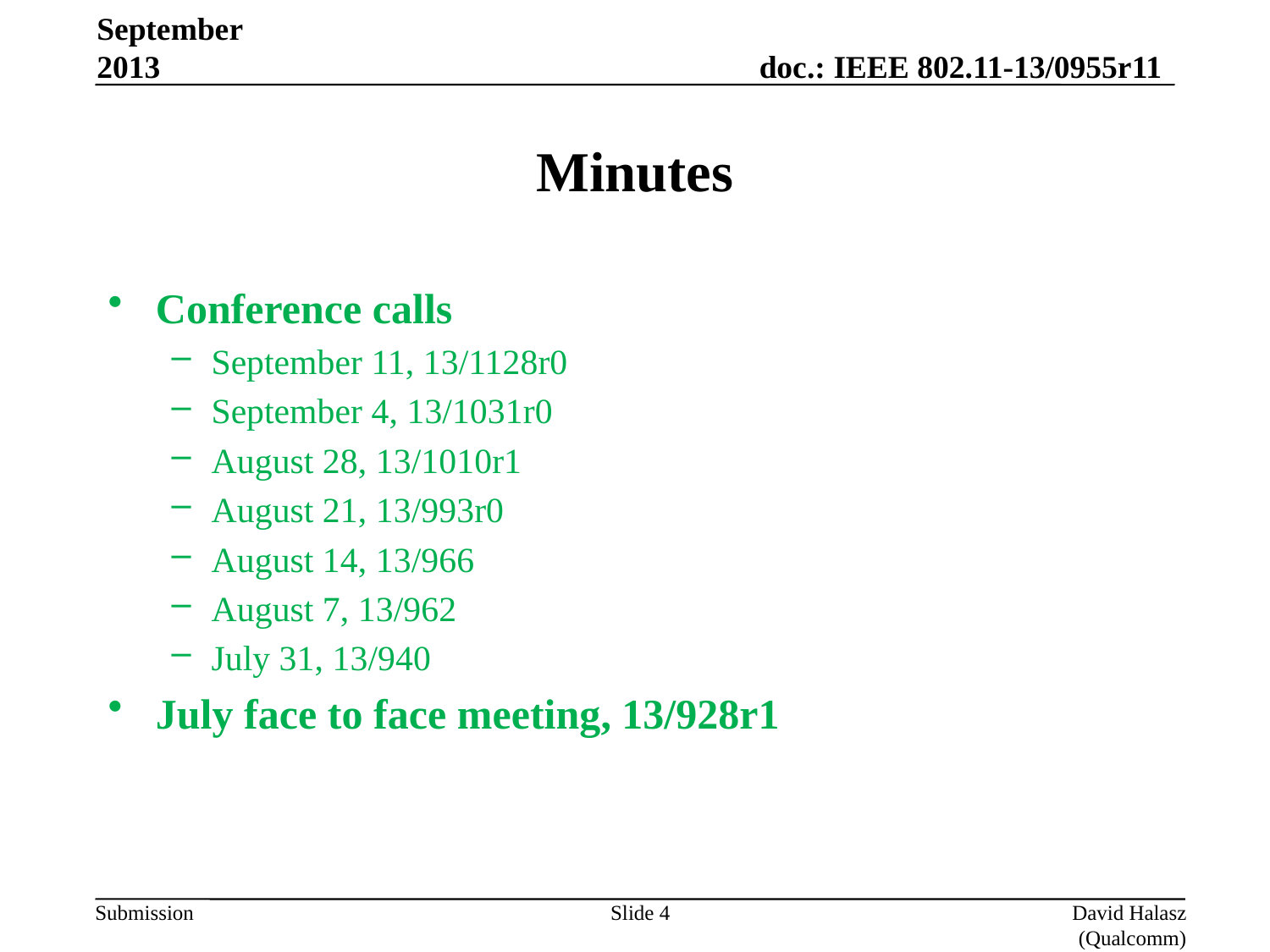

September 2013
# Minutes
Conference calls
September 11, 13/1128r0
September 4, 13/1031r0
August 28, 13/1010r1
August 21, 13/993r0
August 14, 13/966
August 7, 13/962
July 31, 13/940
July face to face meeting, 13/928r1

Slide 4
David Halasz (Qualcomm)